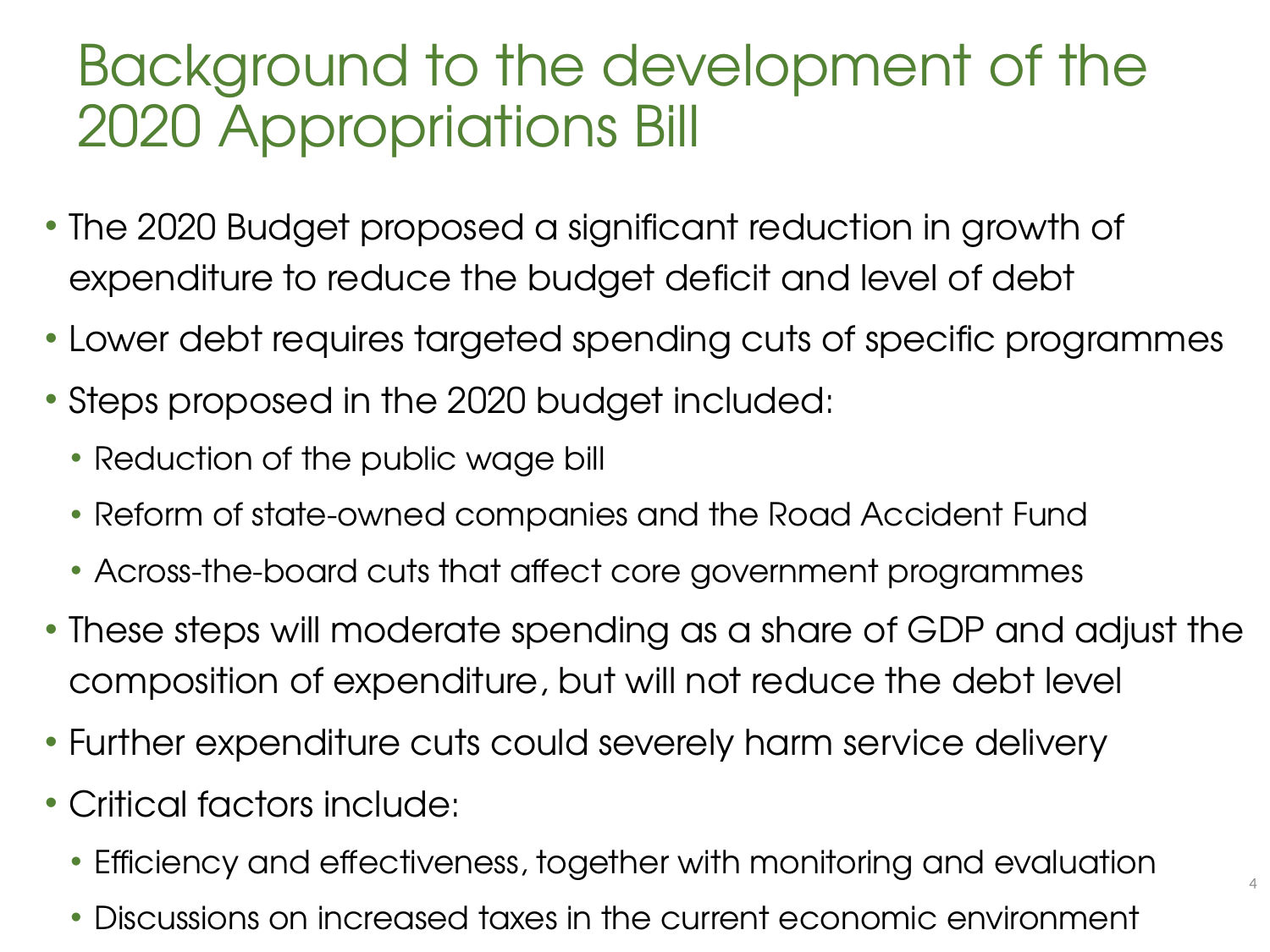

# Background to the development of the 2020 Appropriations Bill
The 2020 Budget proposed a significant reduction in growth of expenditure to reduce the budget deficit and level of debt
Lower debt requires targeted spending cuts of specific programmes
Steps proposed in the 2020 budget included:
Reduction of the public wage bill
Reform of state-owned companies and the Road Accident Fund
Across-the-board cuts that affect core government programmes
These steps will moderate spending as a share of GDP and adjust the composition of expenditure, but will not reduce the debt level
Further expenditure cuts could severely harm service delivery
Critical factors include:
Efficiency and effectiveness, together with monitoring and evaluation
Discussions on increased taxes in the current economic environment

4